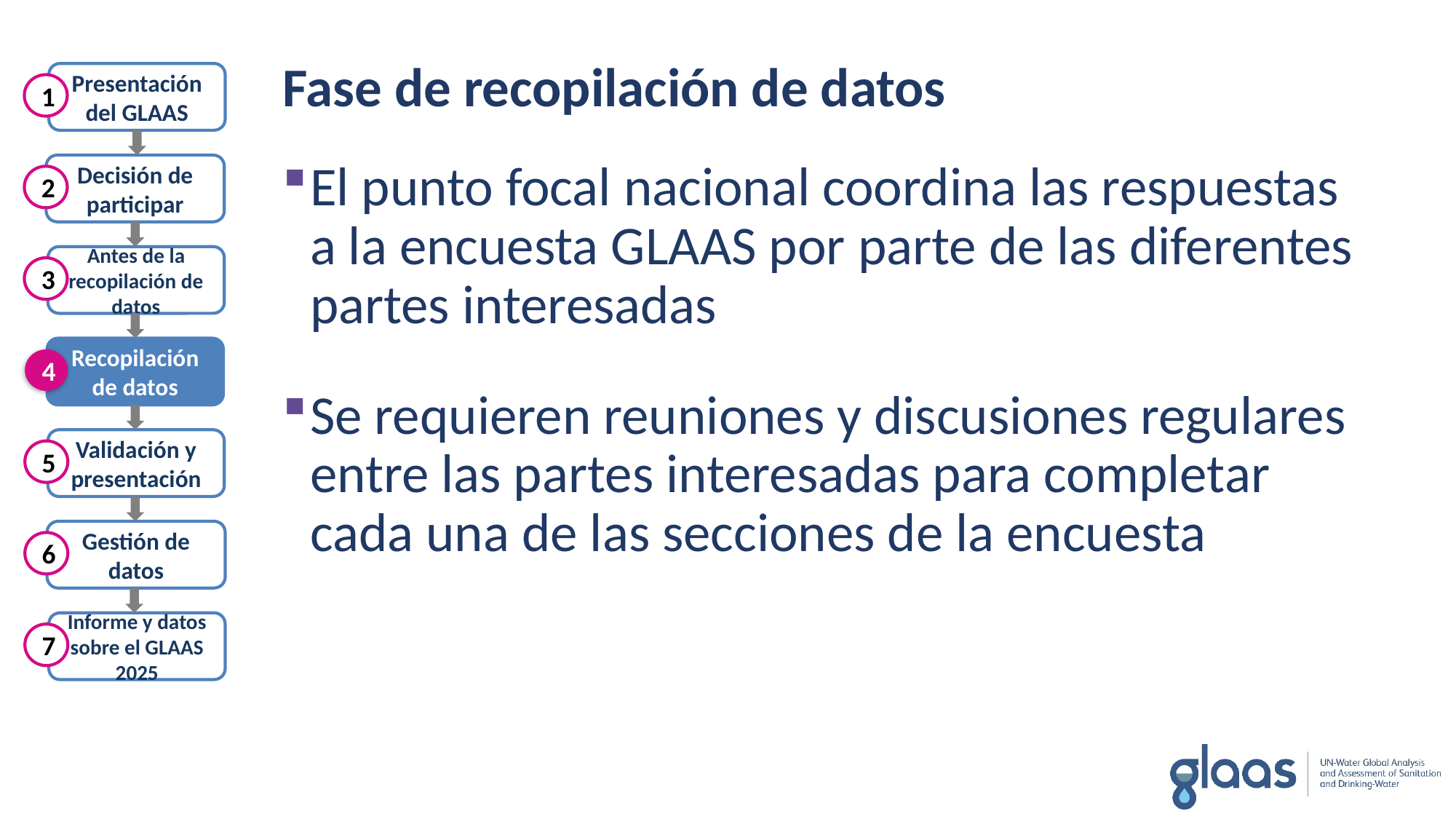

Fase de recopilación de datos
Presentación del GLAAS
Decisión de participar
Antes de la recopilación de datos
Recopilación de datos
Validación y presentación
Gestión de datos
Informe y datos sobre el GLAAS 2025
1
2
3
4
5
6
7

El punto focal nacional coordina las respuestas a la encuesta GLAAS por parte de las diferentes partes interesadas
Se requieren reuniones y discusiones regulares entre las partes interesadas para completar cada una de las secciones de la encuesta